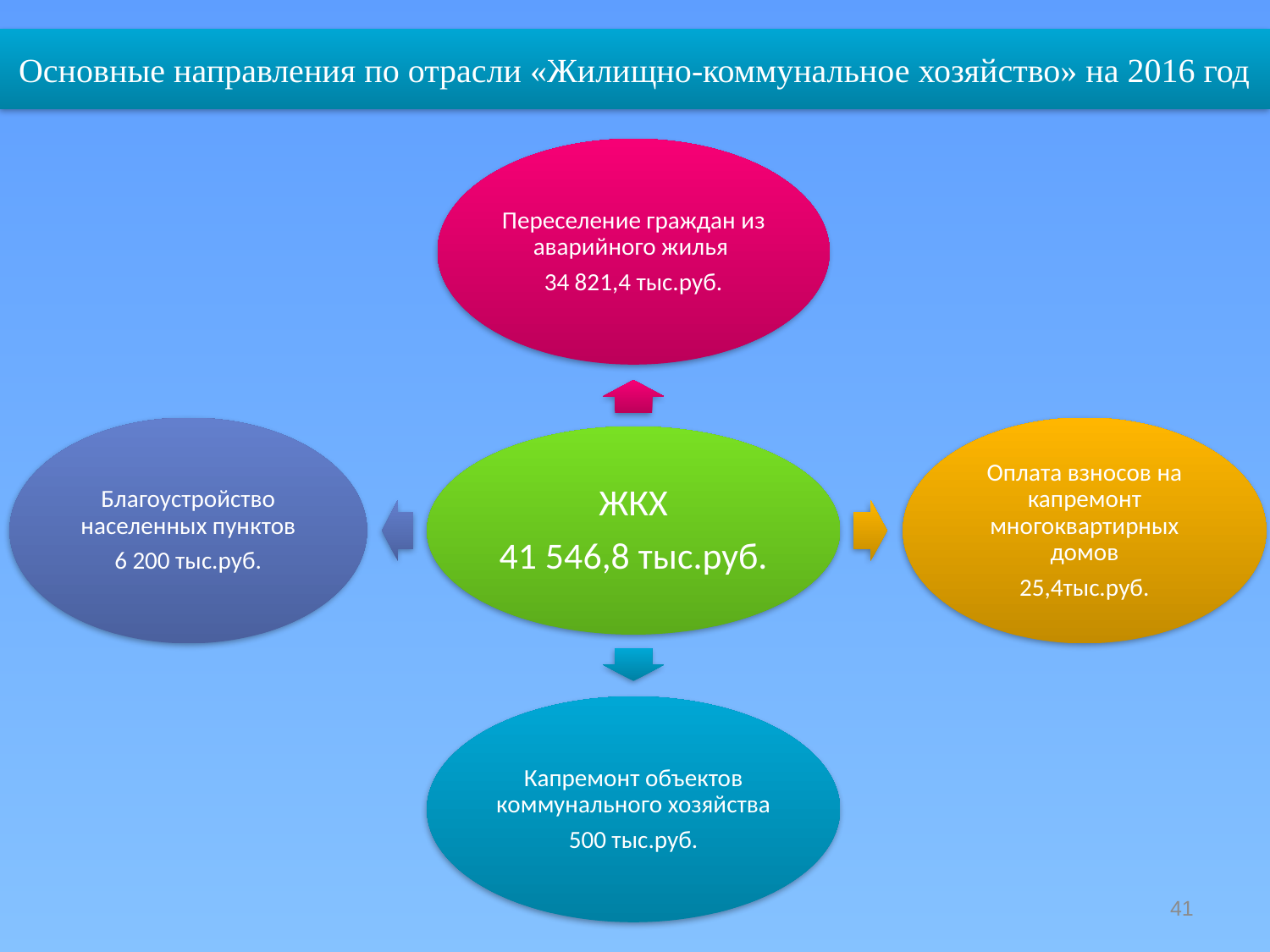

Основные направления по отрасли «Жилищно-коммунальное хозяйство» на 2016 год
ЖКХ
41 546,8 тыс.руб.

Переселение граждан из аварийного жилья
34 821,4 тыс.руб.

Оплата взносов на капремонт многоквартирных домов
25,4тыс.руб.

Капремонт объектов коммунального хозяйства
500 тыс.руб.

Благоустройство населенных пунктов
6 200 тыс.руб.
41